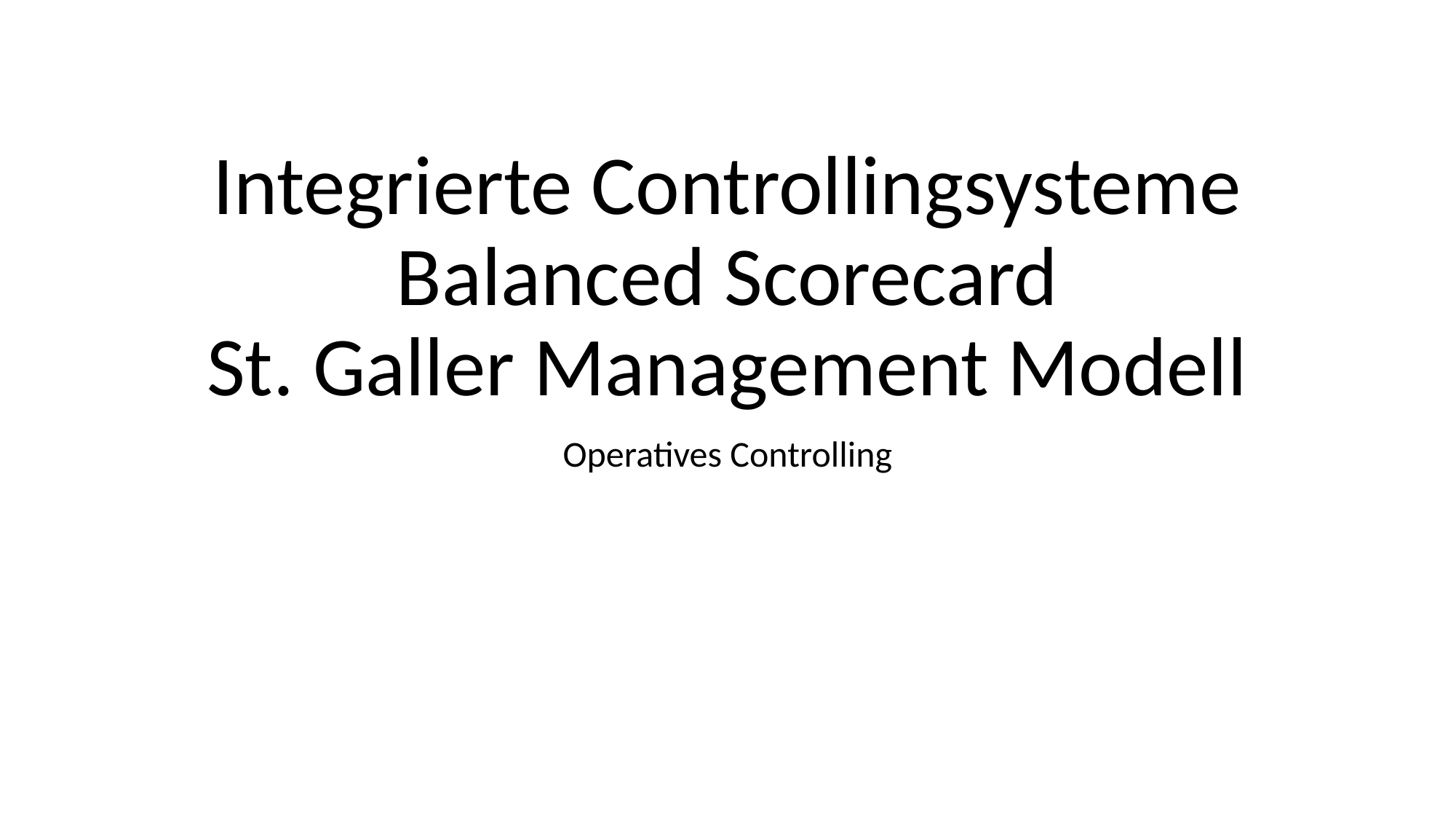

# Integrierte Controllingsysteme Balanced Scorecard St. Galler Management Modell
Operatives Controlling